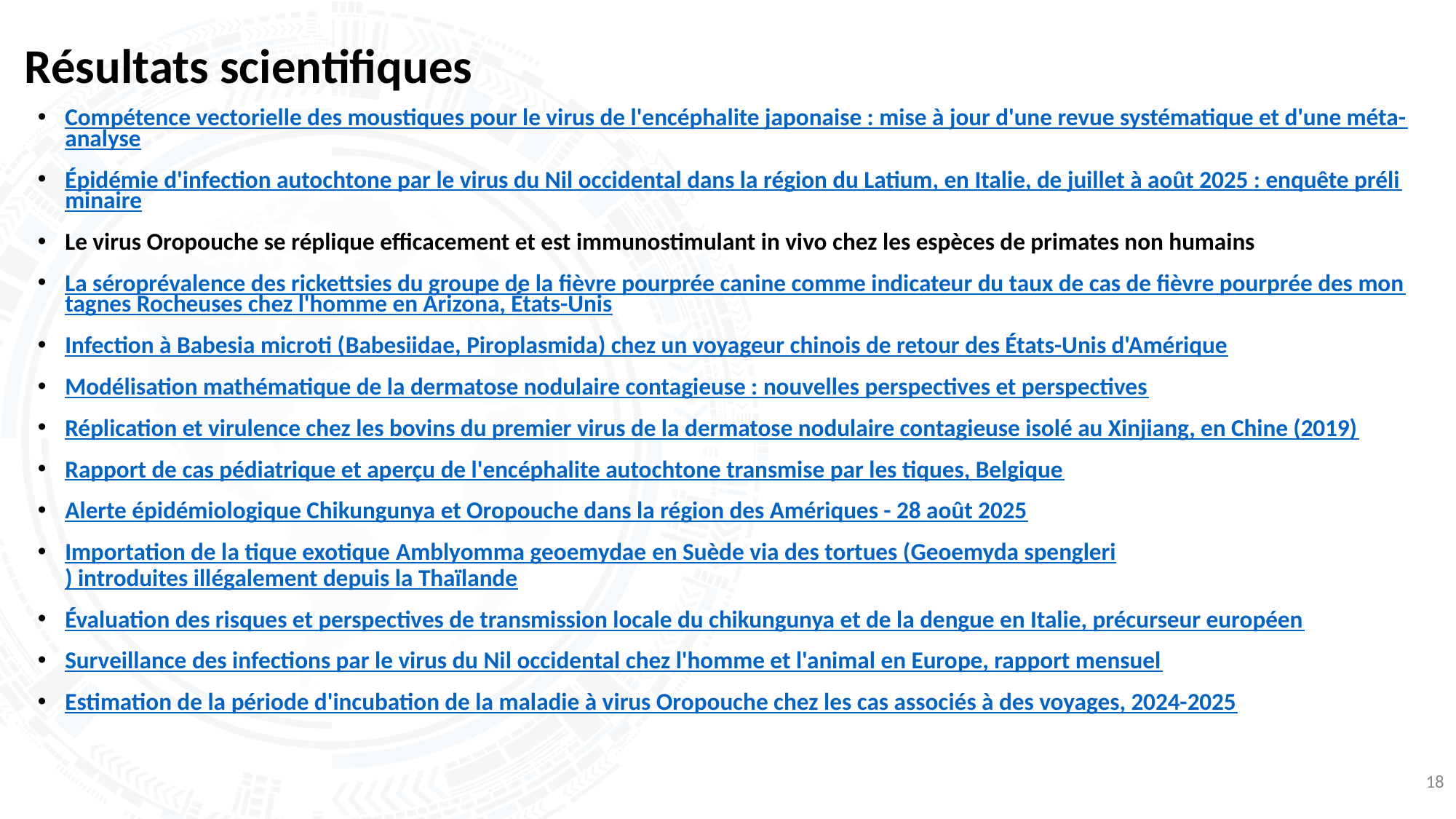

# Résultats scientifiques
Compétence vectorielle des moustiques pour le virus de l'encéphalite japonaise : mise à jour d'une revue systématique et d'une méta-analyse
Épidémie d'infection autochtone par le virus du Nil occidental dans la région du Latium, en Italie, de juillet à août 2025 : enquête préliminaire
Le virus Oropouche se réplique efficacement et est immunostimulant in vivo chez les espèces de primates non humains
La séroprévalence des rickettsies du groupe de la fièvre pourprée canine comme indicateur du taux de cas de fièvre pourprée des montagnes Rocheuses chez l'homme en Arizona, États-Unis
Infection à Babesia microti (Babesiidae, Piroplasmida) chez un voyageur chinois de retour des États-Unis d'Amérique
Modélisation mathématique de la dermatose nodulaire contagieuse : nouvelles perspectives et perspectives
Réplication et virulence chez les bovins du premier virus de la dermatose nodulaire contagieuse isolé au Xinjiang, en Chine (2019)
Rapport de cas pédiatrique et aperçu de l'encéphalite autochtone transmise par les tiques, Belgique
Alerte épidémiologique Chikungunya et Oropouche dans la région des Amériques - 28 août 2025
Importation de la tique exotique Amblyomma geoemydae en Suède via des tortues (Geoemyda spengleri) introduites illégalement depuis la Thaïlande
Évaluation des risques et perspectives de transmission locale du chikungunya et de la dengue en Italie, précurseur européen
Surveillance des infections par le virus du Nil occidental chez l'homme et l'animal en Europe, rapport mensuel
Estimation de la période d'incubation de la maladie à virus Oropouche chez les cas associés à des voyages, 2024-2025
18